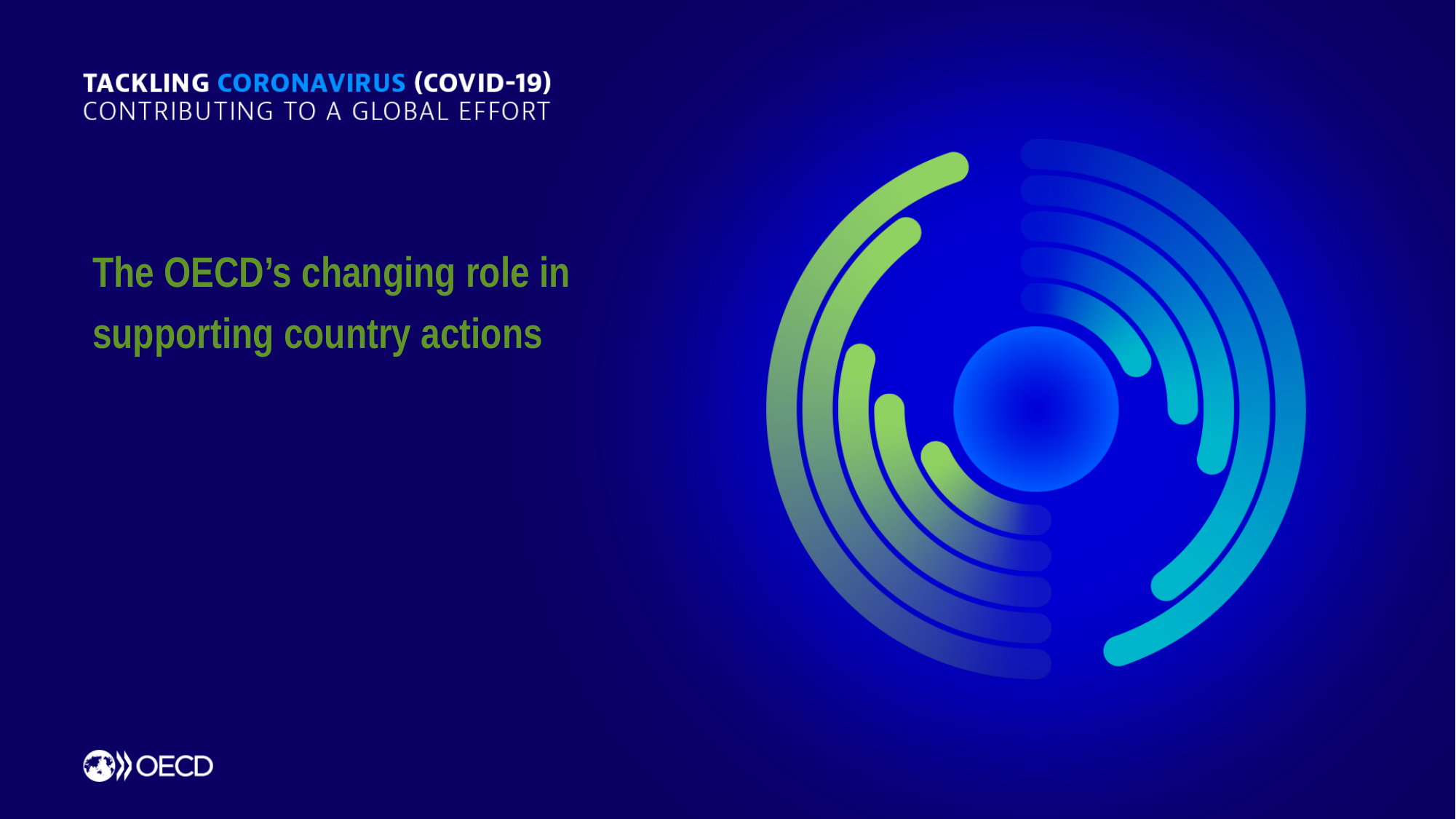

The OECD’s changing role in supporting country actions